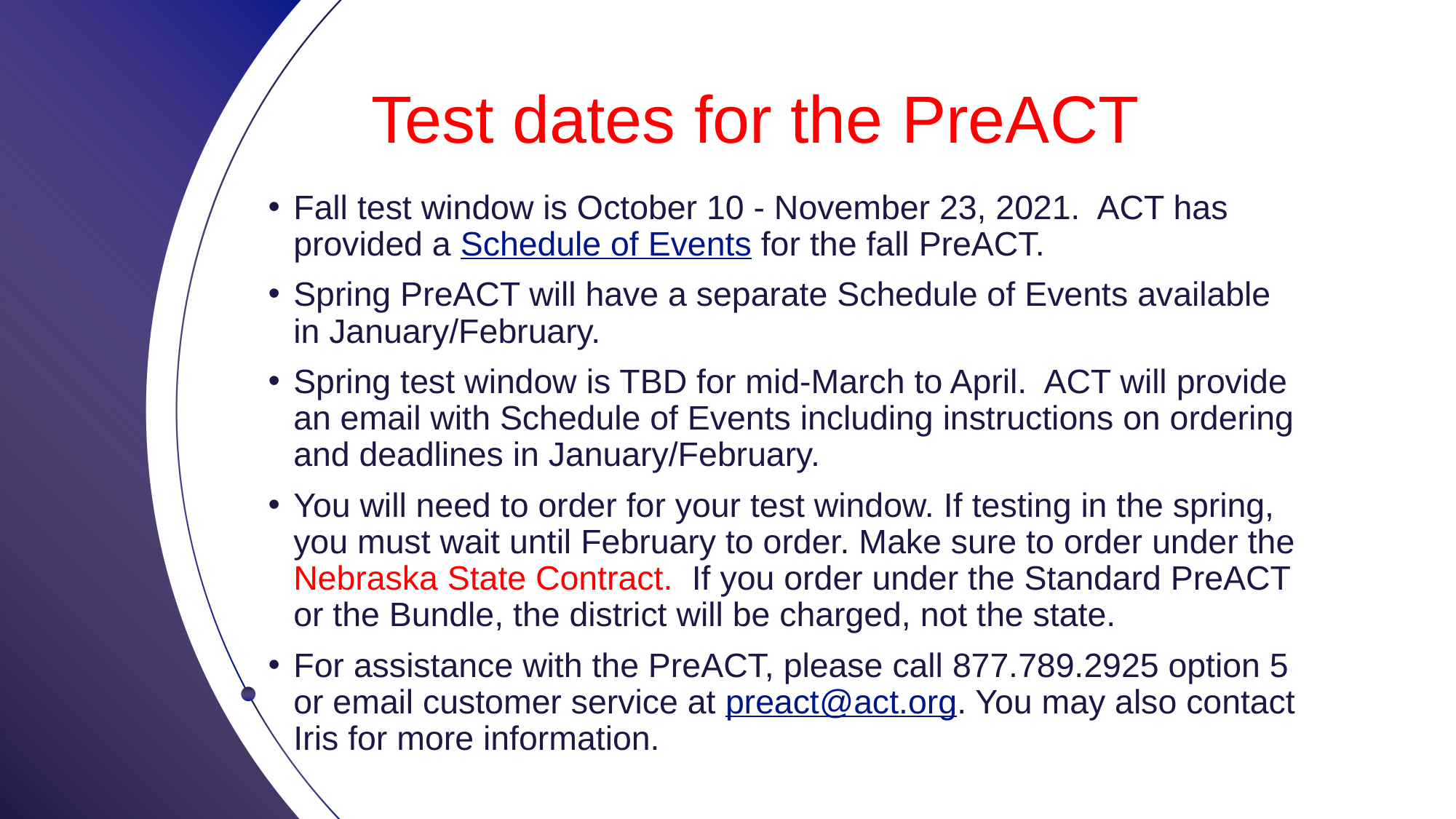

# Test dates for the PreACT
Fall test window is October 10 - November 23, 2021.  ACT has provided a Schedule of Events for the fall PreACT.
Spring PreACT will have a separate Schedule of Events available in January/February.
Spring test window is TBD for mid-March to April.  ACT will provide an email with Schedule of Events including instructions on ordering and deadlines in January/February.
You will need to order for your test window. If testing in the spring, you must wait until February to order. Make sure to order under the Nebraska State Contract.  If you order under the Standard PreACT or the Bundle, the district will be charged, not the state.
For assistance with the PreACT, please call 877.789.2925 option 5 or email customer service at preact@act.org. You may also contact Iris for more information.